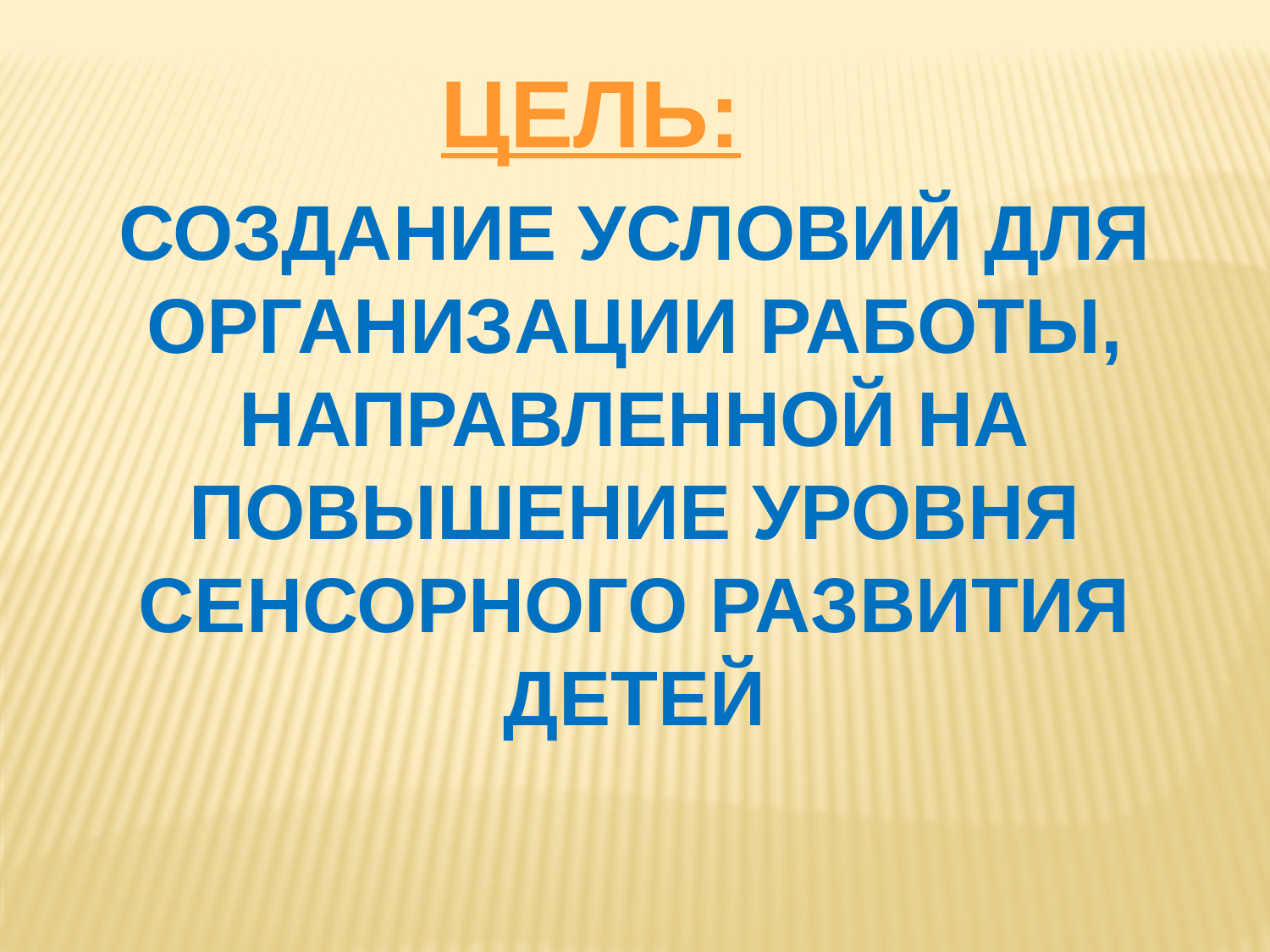

Цель:
Создание условий для организации работы, направленной на повышение уровня сенсорного развития детей